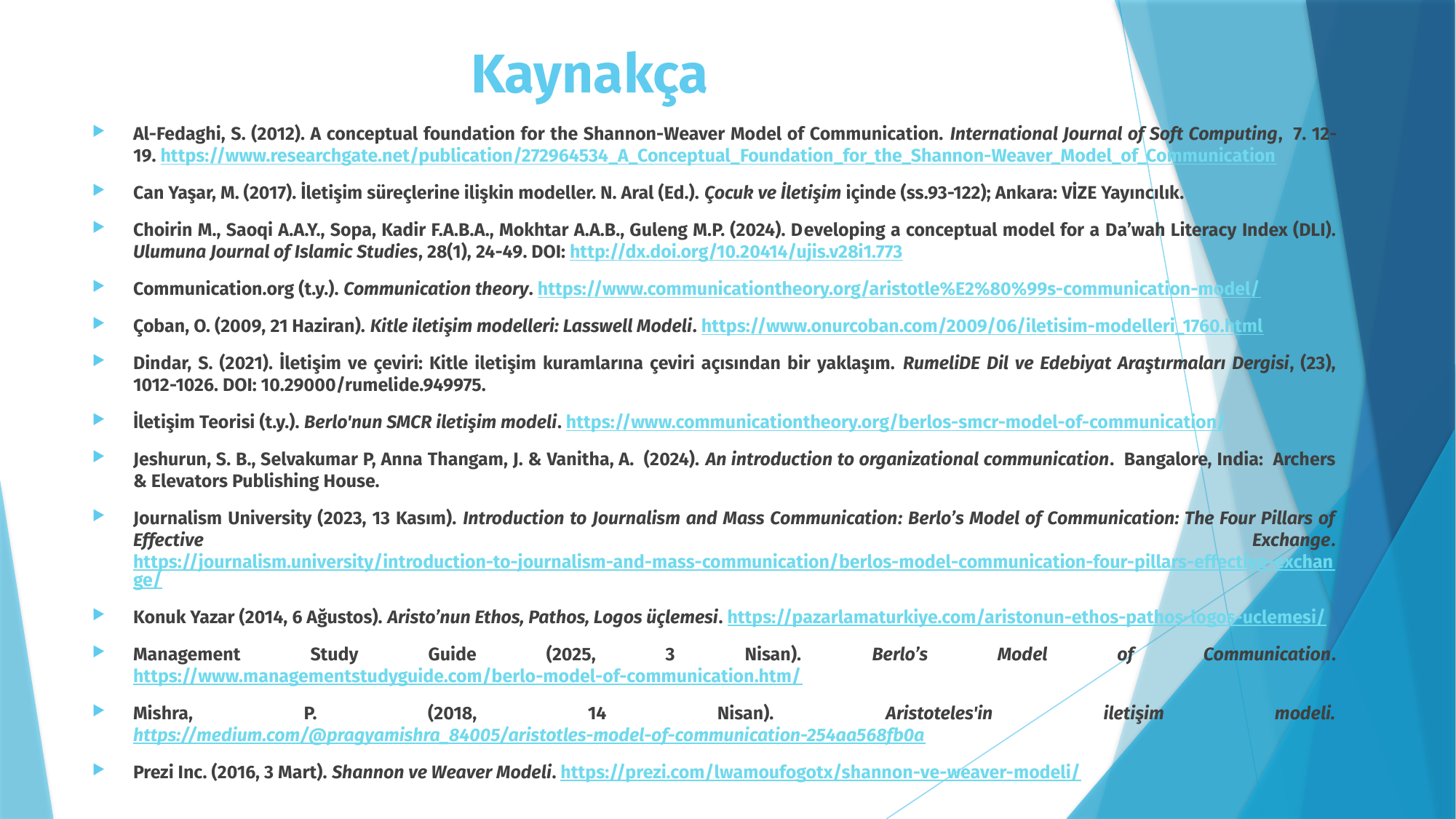

# Kaynakça
Al-Fedaghi, S. (2012). A conceptual foundation for the Shannon-Weaver Model of Communication. International Journal of Soft Computing,  7. 12-19. https://www.researchgate.net/publication/272964534_A_Conceptual_Foundation_for_the_Shannon-Weaver_Model_of_Communication
Can Yaşar, M. (2017). İletişim süreçlerine ilişkin modeller. N. Aral (Ed.). Çocuk ve İletişim içinde (ss.93-122); Ankara: VİZE Yayıncılık.
Choirin M., Saoqi A.A.Y., Sopa, Kadir F.A.B.A., Mokhtar A.A.B., Guleng M.P. (2024). Developing a conceptual model for a Da’wah Literacy Index (DLI). Ulumuna Journal of Islamic Studies, 28(1), 24-49. DOI: http://dx.doi.org/10.20414/ujis.v28i1.773
Communication.org (t.y.). Communication theory. https://www.communicationtheory.org/aristotle%E2%80%99s-communication-model/
Çoban, O. (2009, 21 Haziran). Kitle iletişim modelleri: Lasswell Modeli. https://www.onurcoban.com/2009/06/iletisim-modelleri_1760.html
Dindar, S. (2021). İletişim ve çeviri: Kitle iletişim kuramlarına çeviri açısından bir yaklaşım. RumeliDE Dil ve Edebiyat Araştırmaları Dergisi, (23), 1012-1026. DOI: 10.29000/rumelide.949975.
İletişim Teorisi (t.y.). Berlo'nun SMCR iletişim modeli. https://www.communicationtheory.org/berlos-smcr-model-of-communication/
Jeshurun, S. B., Selvakumar P, Anna Thangam, J. & Vanitha, A.  (2024). An introduction to organizational communication.  Bangalore, India:  Archers & Elevators Publishing House.
Journalism University (2023, 13 Kasım). Introduction to Journalism and Mass Communication: Berlo’s Model of Communication: The Four Pillars of Effective Exchange. https://journalism.university/introduction-to-journalism-and-mass-communication/berlos-model-communication-four-pillars-effective-exchange/
Konuk Yazar (2014, 6 Ağustos). Aristo’nun Ethos, Pathos, Logos üçlemesi. https://pazarlamaturkiye.com/aristonun-ethos-pathos-logos-uclemesi/
Management Study Guide (2025, 3 Nisan). Berlo’s Model of Communication. https://www.managementstudyguide.com/berlo-model-of-communication.htm/
Mishra, P. (2018, 14 Nisan). Aristoteles'in iletişim modeli. https://medium.com/@pragyamishra_84005/aristotles-model-of-communication-254aa568fb0a
Prezi Inc. (2016, 3 Mart). Shannon ve Weaver Modeli. https://prezi.com/lwamoufogotx/shannon-ve-weaver-modeli/